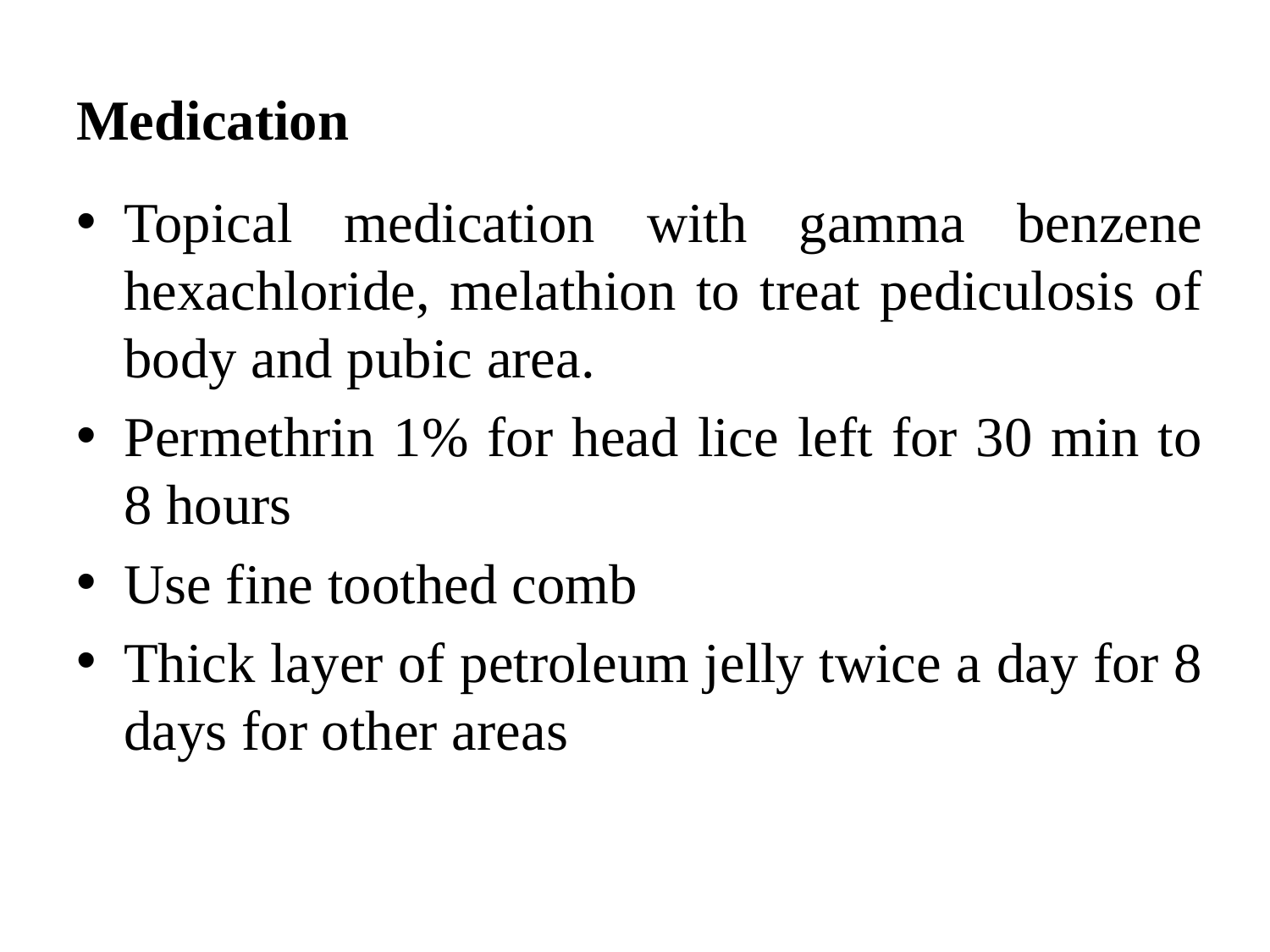

# Medication
Topical medication with gamma benzene hexachloride, melathion to treat pediculosis of body and pubic area.
Permethrin 1% for head lice left for 30 min to 8 hours
Use fine toothed comb
Thick layer of petroleum jelly twice a day for 8 days for other areas